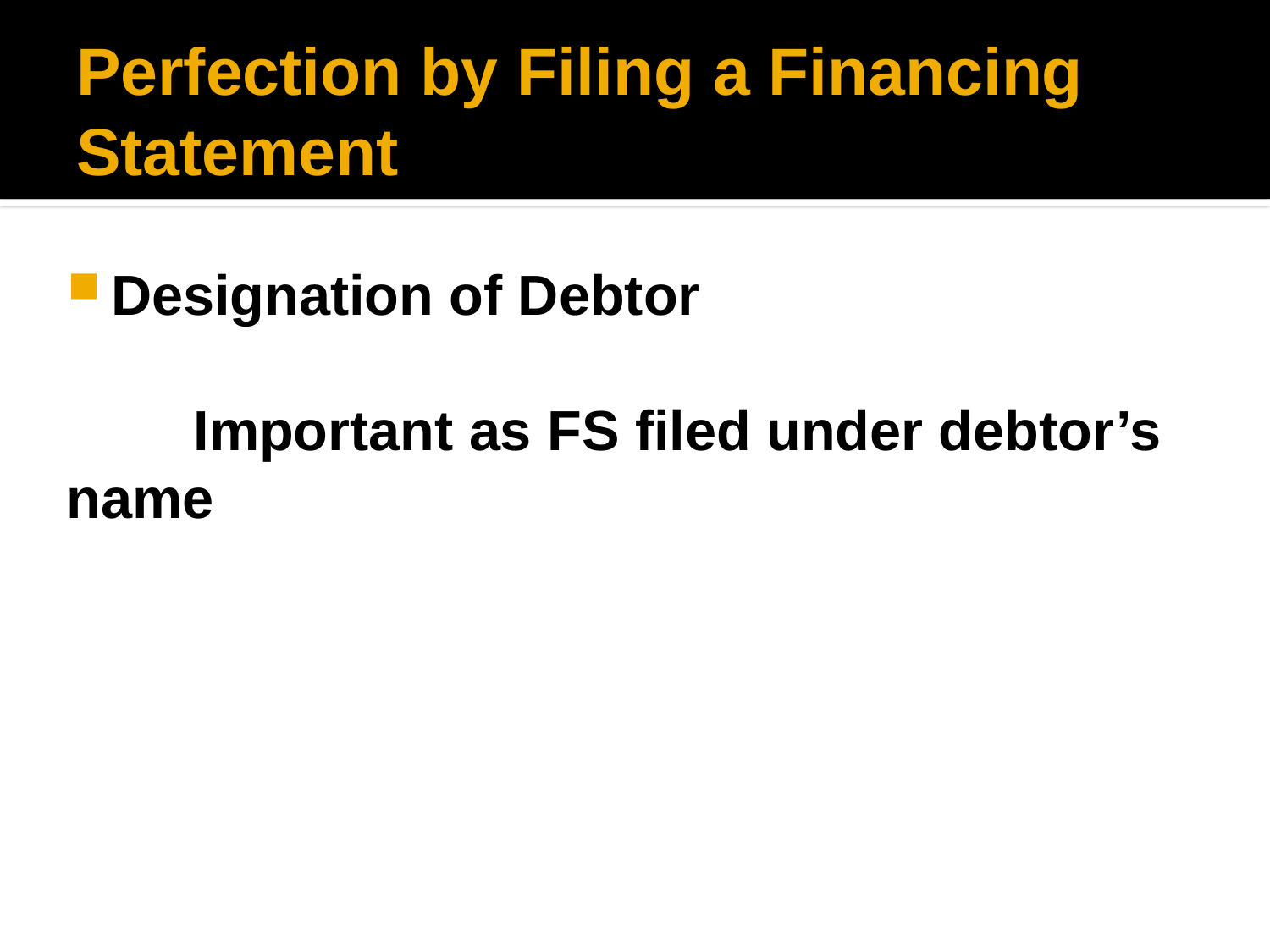

# Perfection by Filing a Financing Statement
Designation of Debtor
	Important as FS filed under debtor’s name